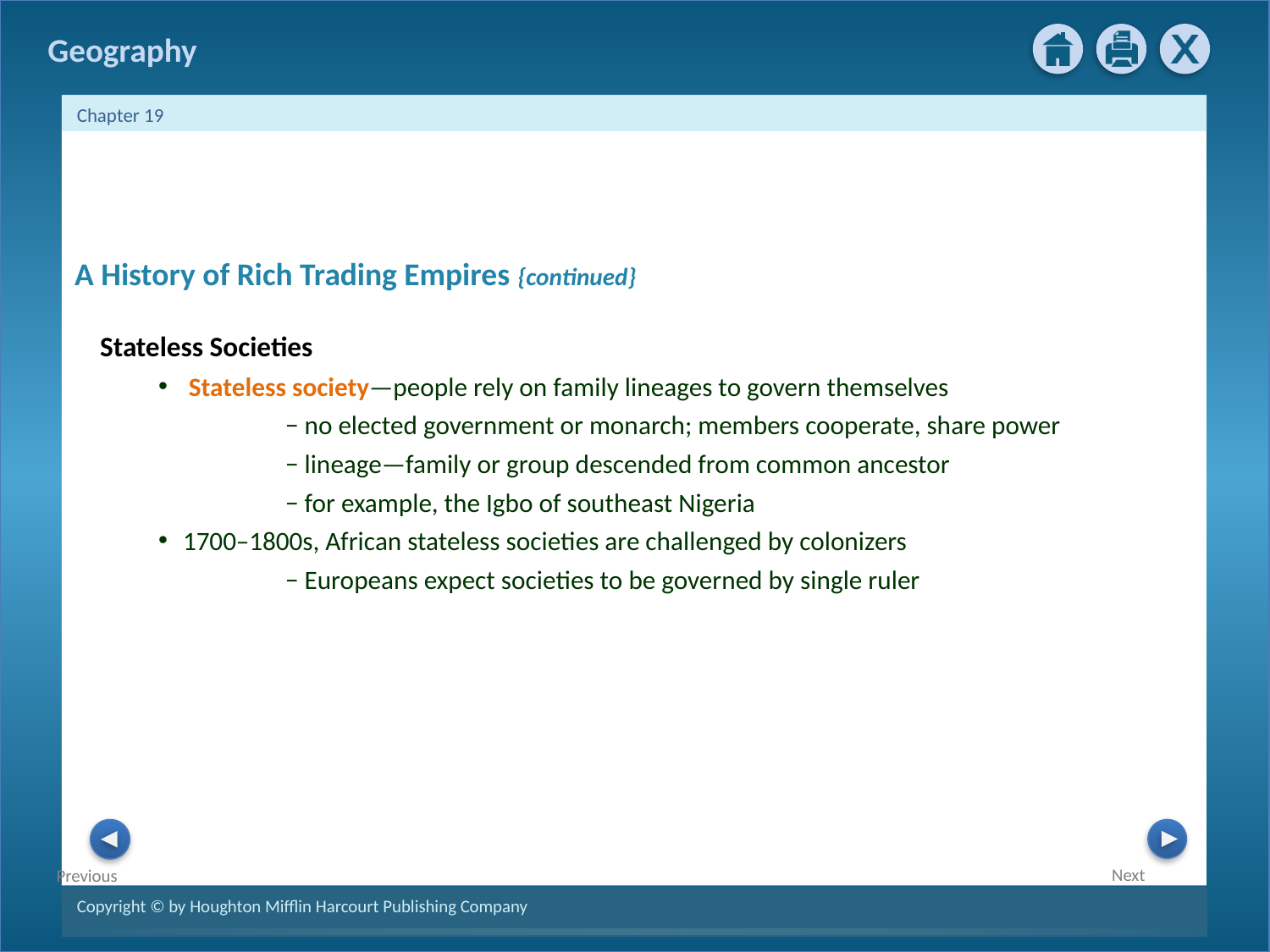

A History of Rich Trading Empires {continued}

Stateless Societies
 Stateless society—people rely on family lineages to govern themselves
− no elected government or monarch; members cooperate, share power
− lineage—family or group descended from common ancestor
− for example, the Igbo of southeast Nigeria
1700–1800s, African stateless societies are challenged by colonizers
− Europeans expect societies to be governed by single ruler